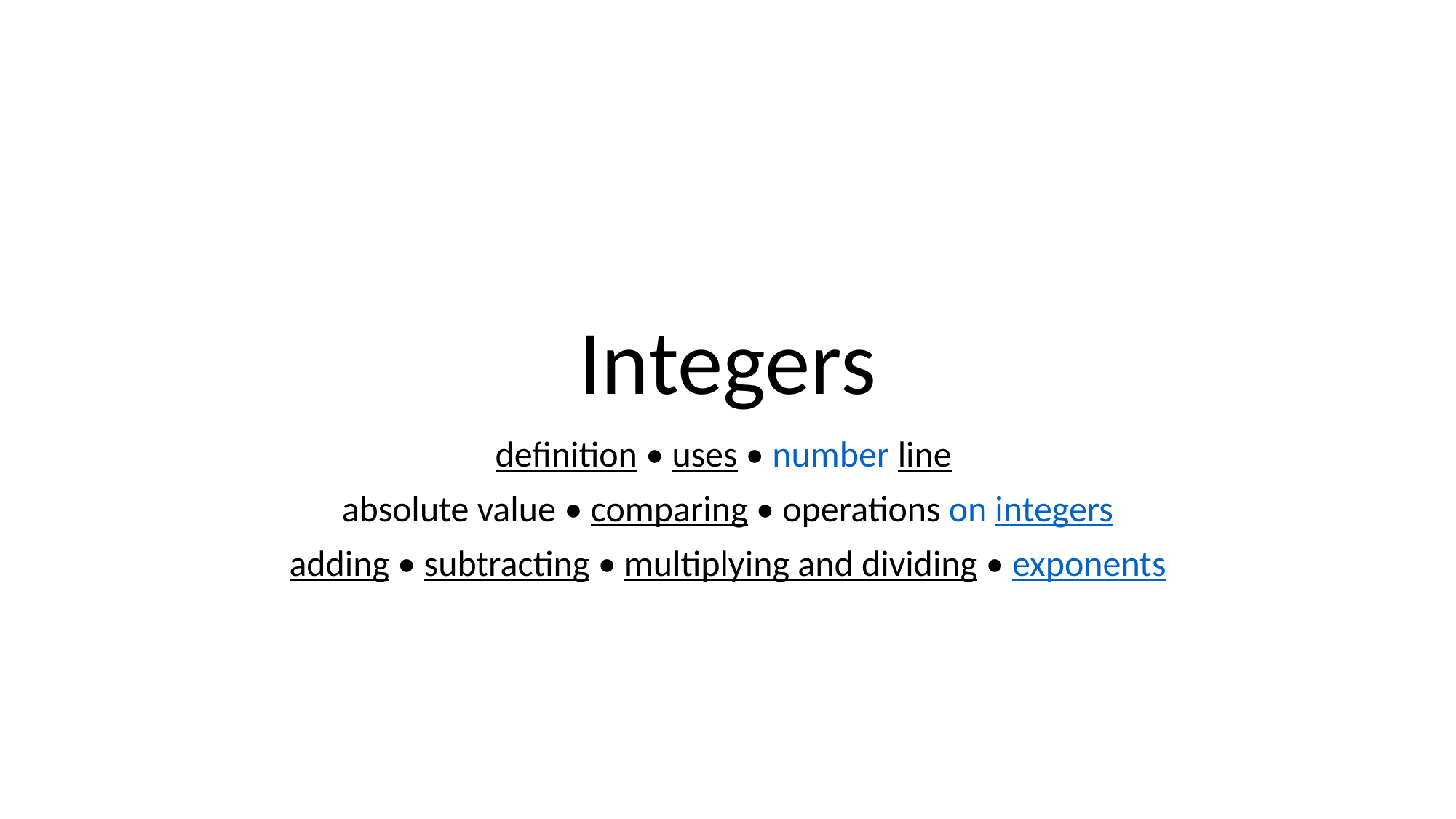

# Integers
definition • uses • number line
absolute value • comparing • operations on integers
adding • subtracting • multiplying and dividing • exponents